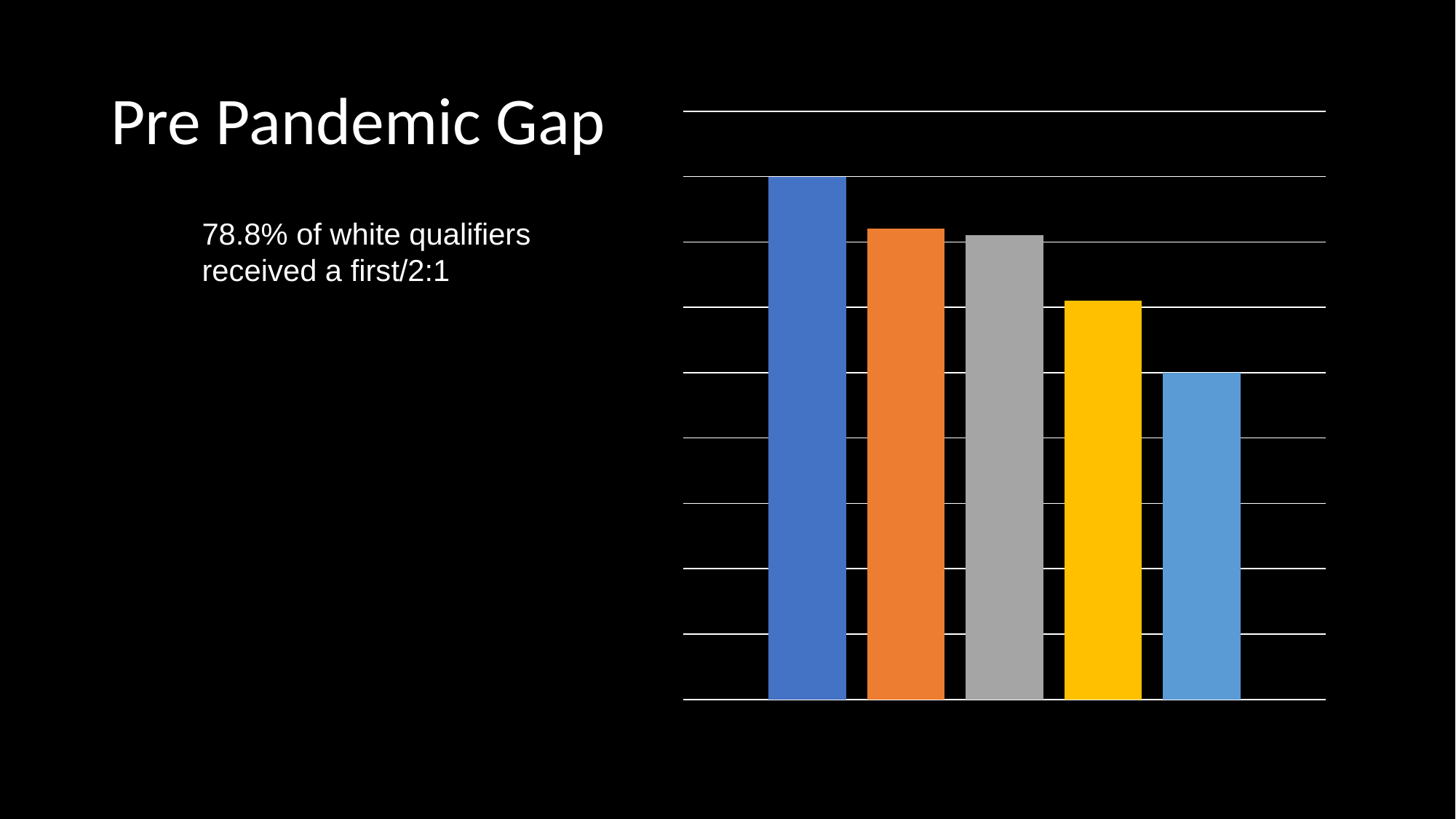

# Pre Pandemic Gap

### Chart

| Category | Series 1 | Series 2 | Series 23 | Series 22 | Series 3 |
|---|---|---|---|---|---|
| Category 1 | 80.0 | 72.0 | 71.0 | 61.0 | 50.0 |
78.8% of white qualifiers
received a first/2:1